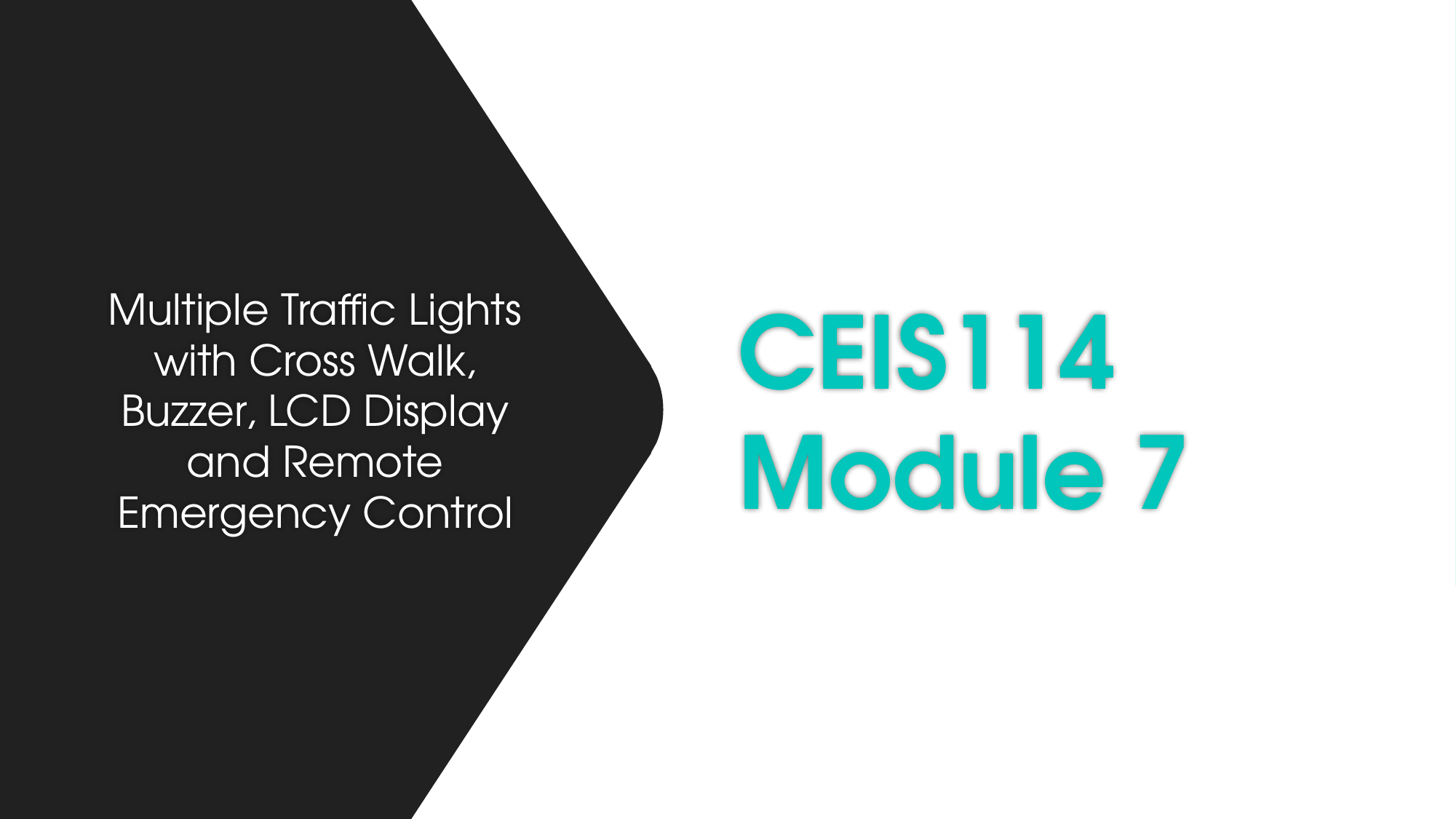

# CEIS114 Module 7
Multiple Traffic Lights with Cross Walk, Buzzer, LCD Display and Remote Emergency Control